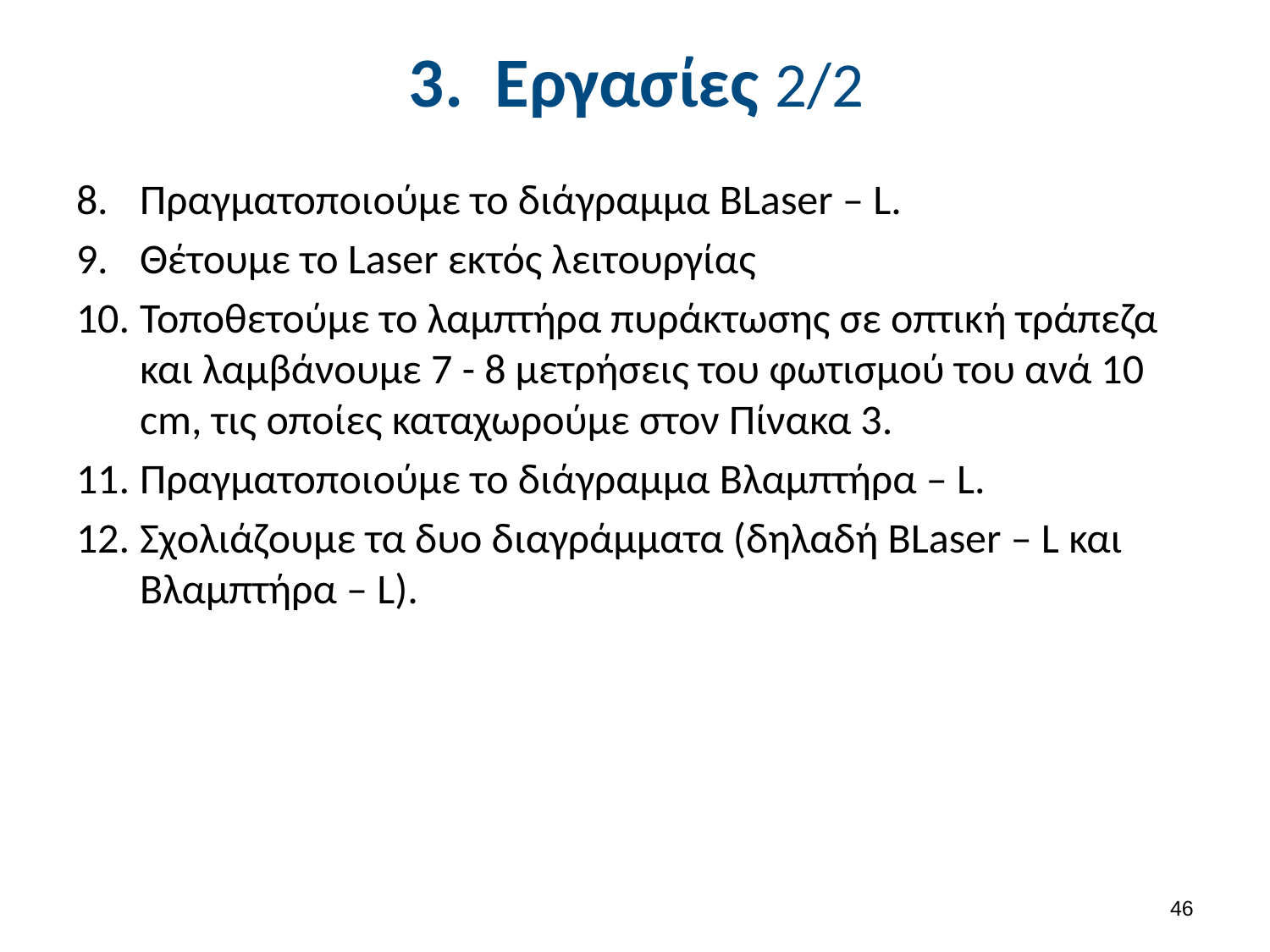

# 3.  Εργασίες 2/2
Πραγματοποιούμε το διάγραμμα ΒLaser – L.
Θέτουμε το Laser εκτός λειτουργίας
Τοποθετούμε το λαμπτήρα πυράκτωσης σε οπτική τράπεζα και λαμβάνουμε 7 - 8 μετρήσεις του φωτισμού του ανά 10 cm, τις οποίες καταχωρούμε στον Πίνακα 3.
Πραγματοποιούμε το διάγραμμα Βλαμπτήρα – L.
Σχολιάζουμε τα δυο διαγράμματα (δηλαδή ΒLaser – L και Βλαμπτήρα – L).

46